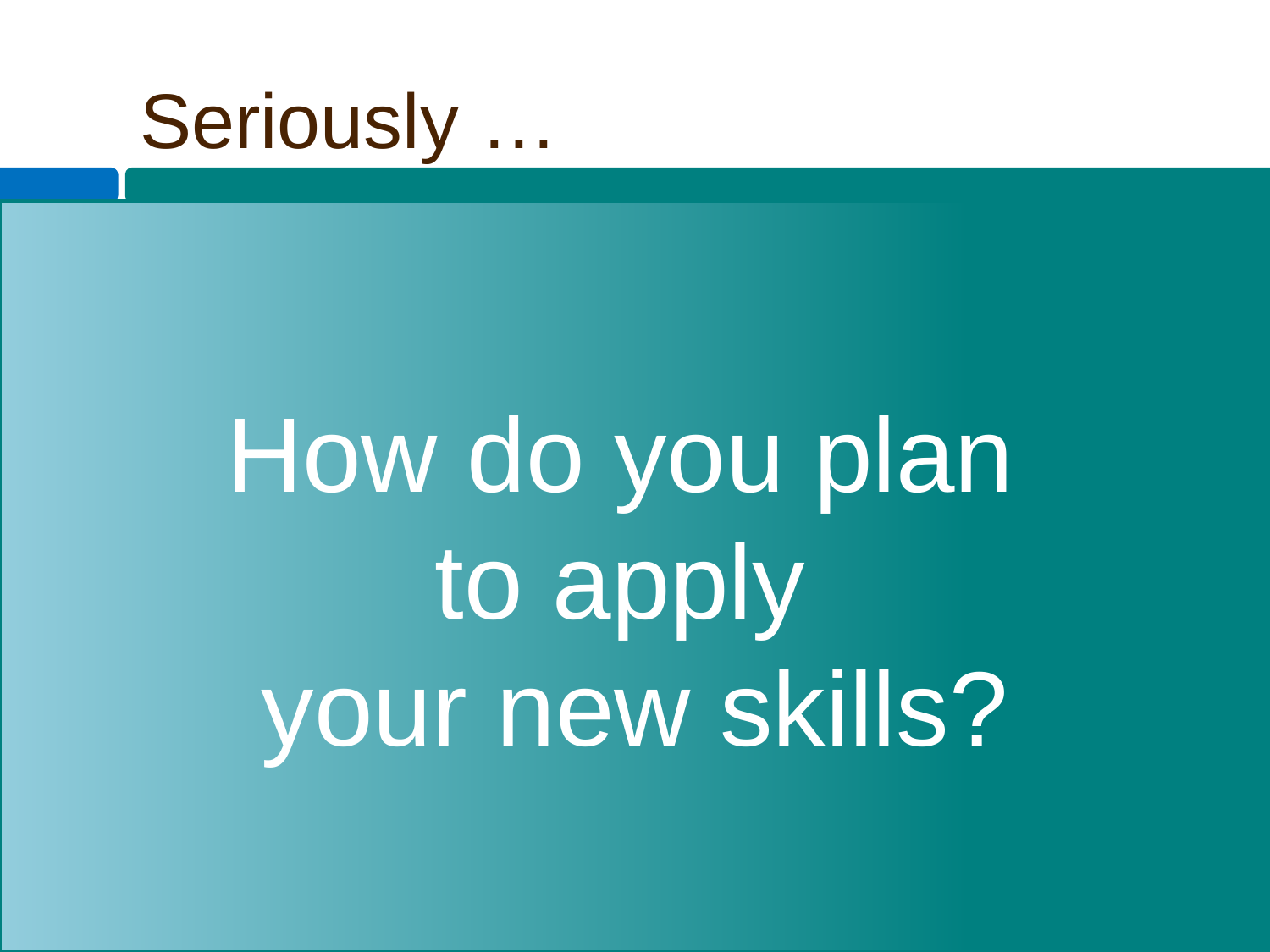

# Seriously …
How do you plan
to apply
your new skills?